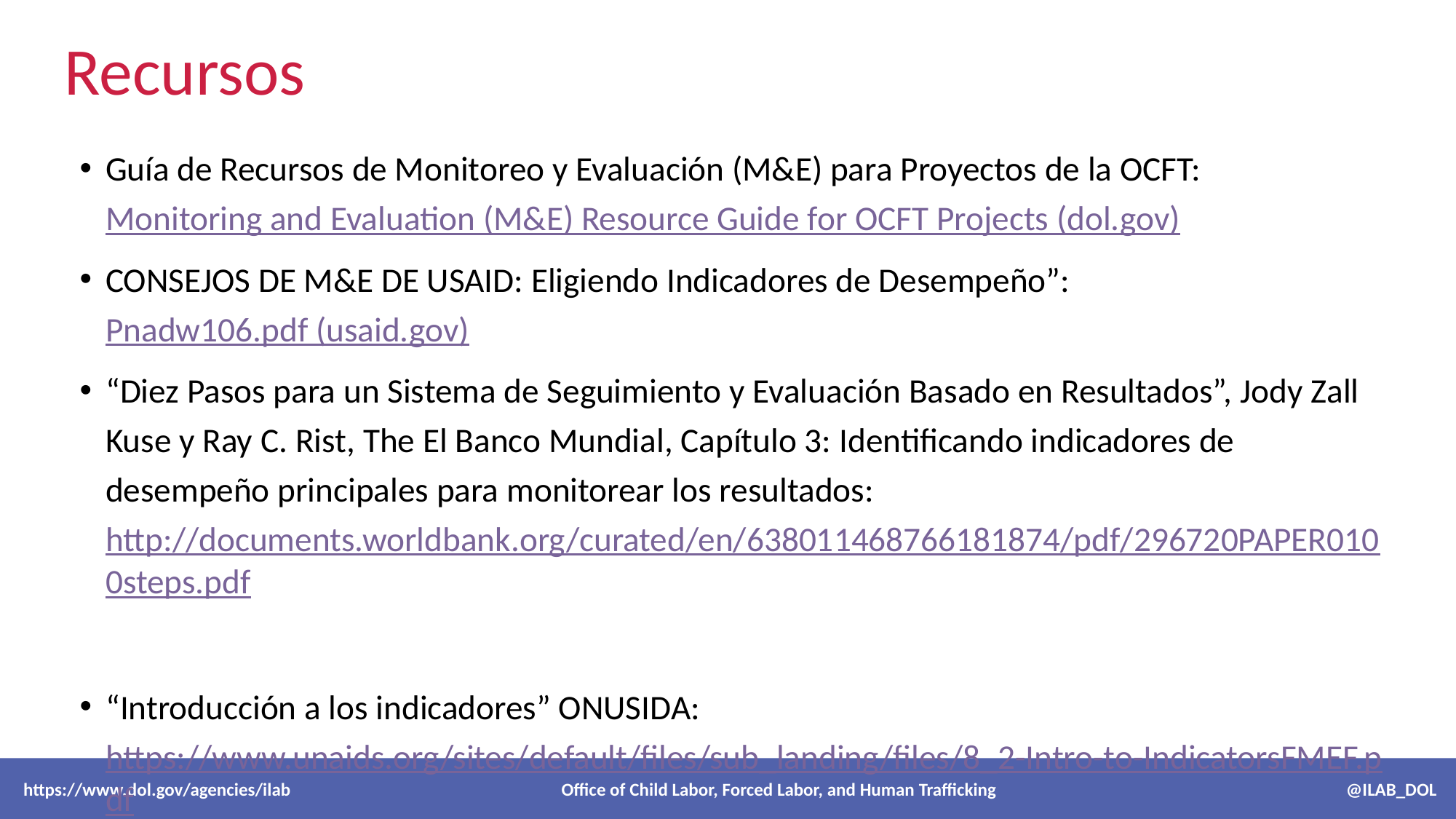

# Recursos
Guía de Recursos de Monitoreo y Evaluación (M&E) para Proyectos de la OCFT: Monitoring and Evaluation (M&E) Resource Guide for OCFT Projects (dol.gov)
CONSEJOS DE M&E DE USAID: Eligiendo Indicadores de Desempeño”:Pnadw106.pdf (usaid.gov)
“Diez Pasos para un Sistema de Seguimiento y Evaluación Basado en Resultados”, Jody Zall Kuse y Ray C. Rist, The El Banco Mundial, Capítulo 3: Identificando indicadores de desempeño principales para monitorear los resultados: http://documents.worldbank.org/curated/en/638011468766181874/pdf/296720PAPER0100steps.pdf
“Introducción a los indicadores” ONUSIDA:https://www.unaids.org/sites/default/files/sub_landing/files/8_2-Intro-to-IndicatorsFMEF.pdf
   https://www.dol.gov/agencies/ilab                                                                 Office of Child Labor, Forced Labor, and Human Trafficking                                                                                    @ILAB_DOL